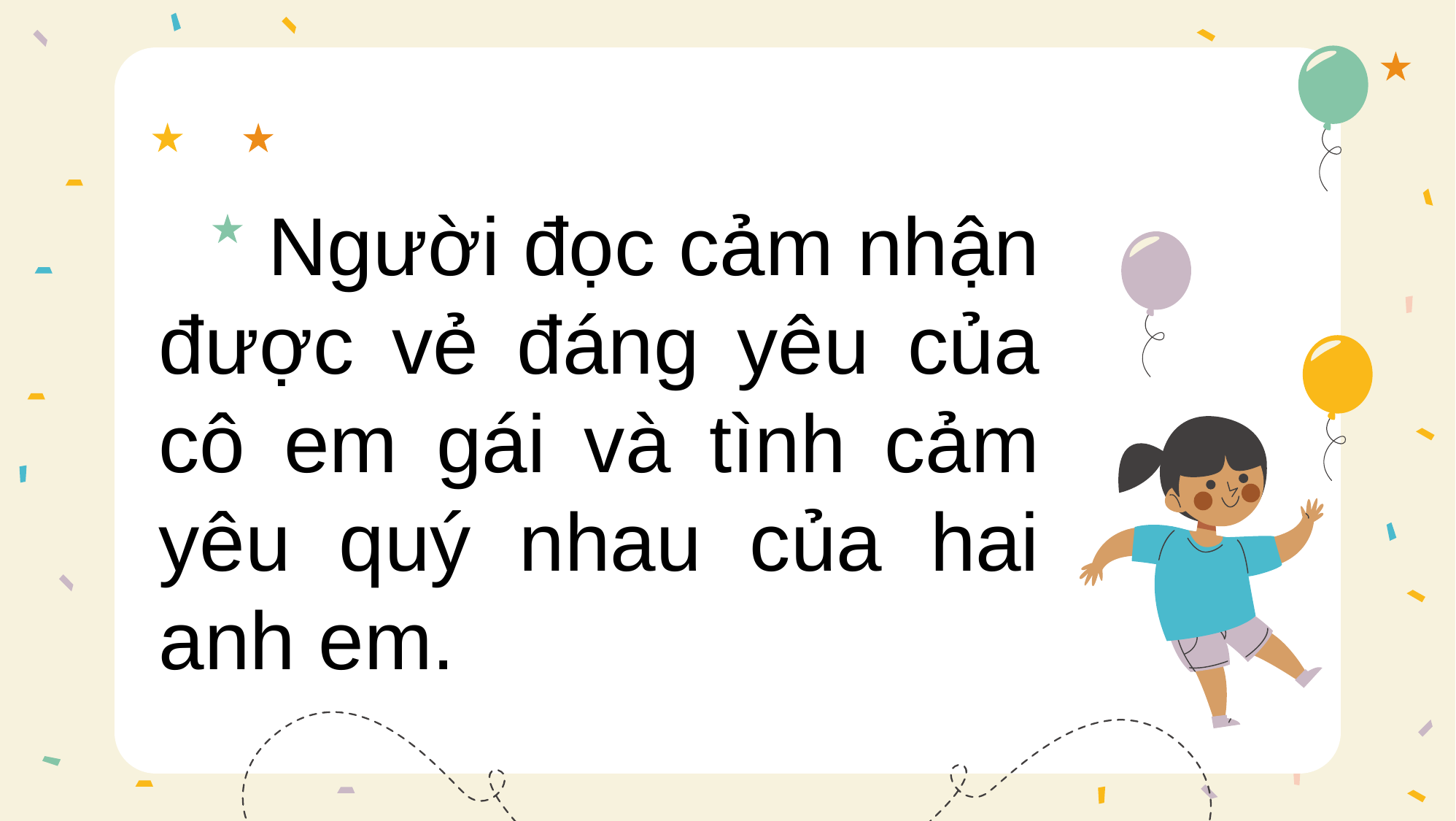

Người đọc cảm nhận được vẻ đáng yêu của cô em gái và tình cảm yêu quý nhau của hai anh em.